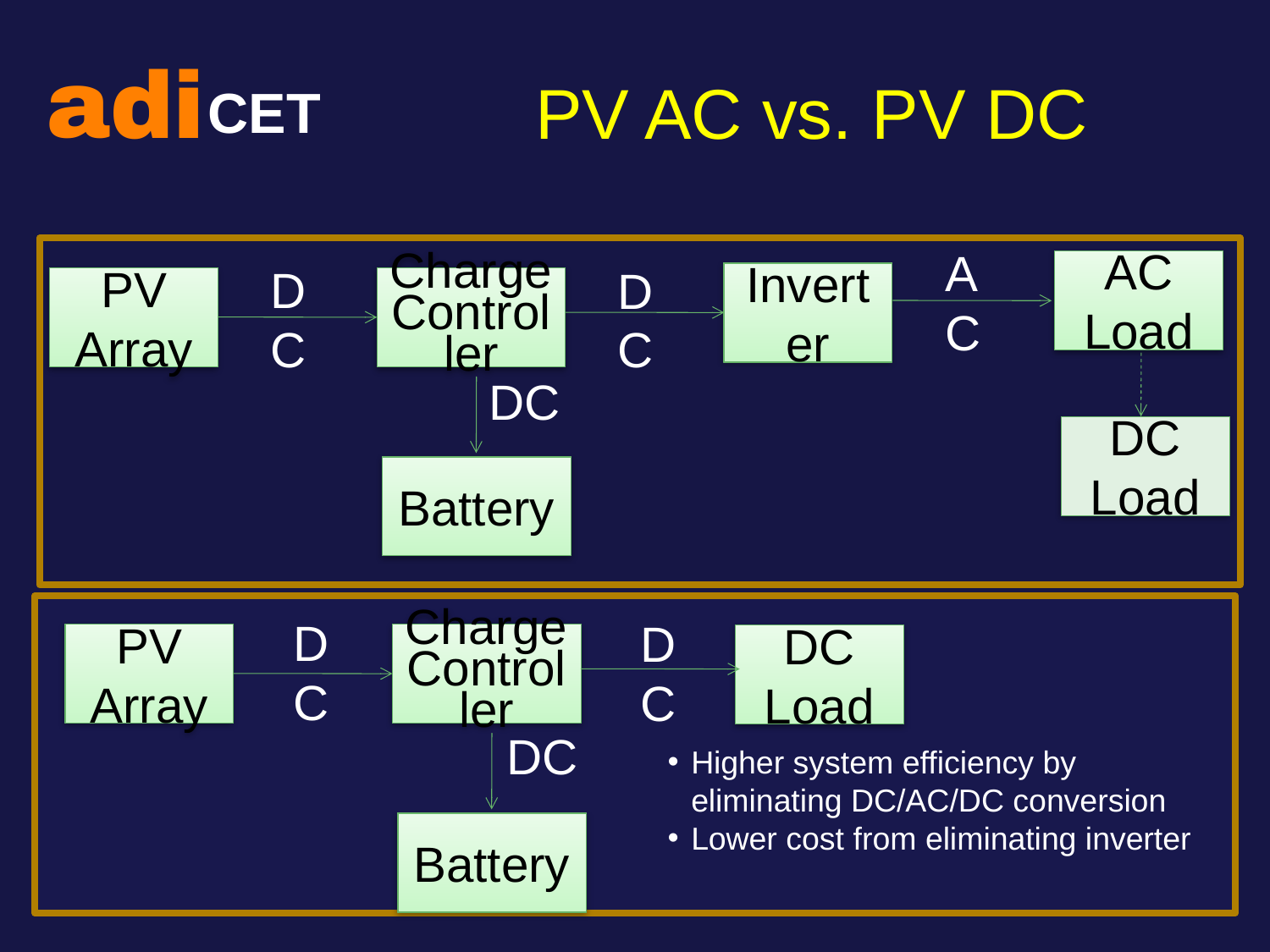

# PV AC vs. PV DC
AC
AC Load
DC
DC
Inverter
PV Array
Charge Controller
DC
DC Load
Battery

DC
DC
PV Array
Charge Controller
DC Load
DC
Higher system efficiency by eliminating DC/AC/DC conversion
Lower cost from eliminating inverter
Battery